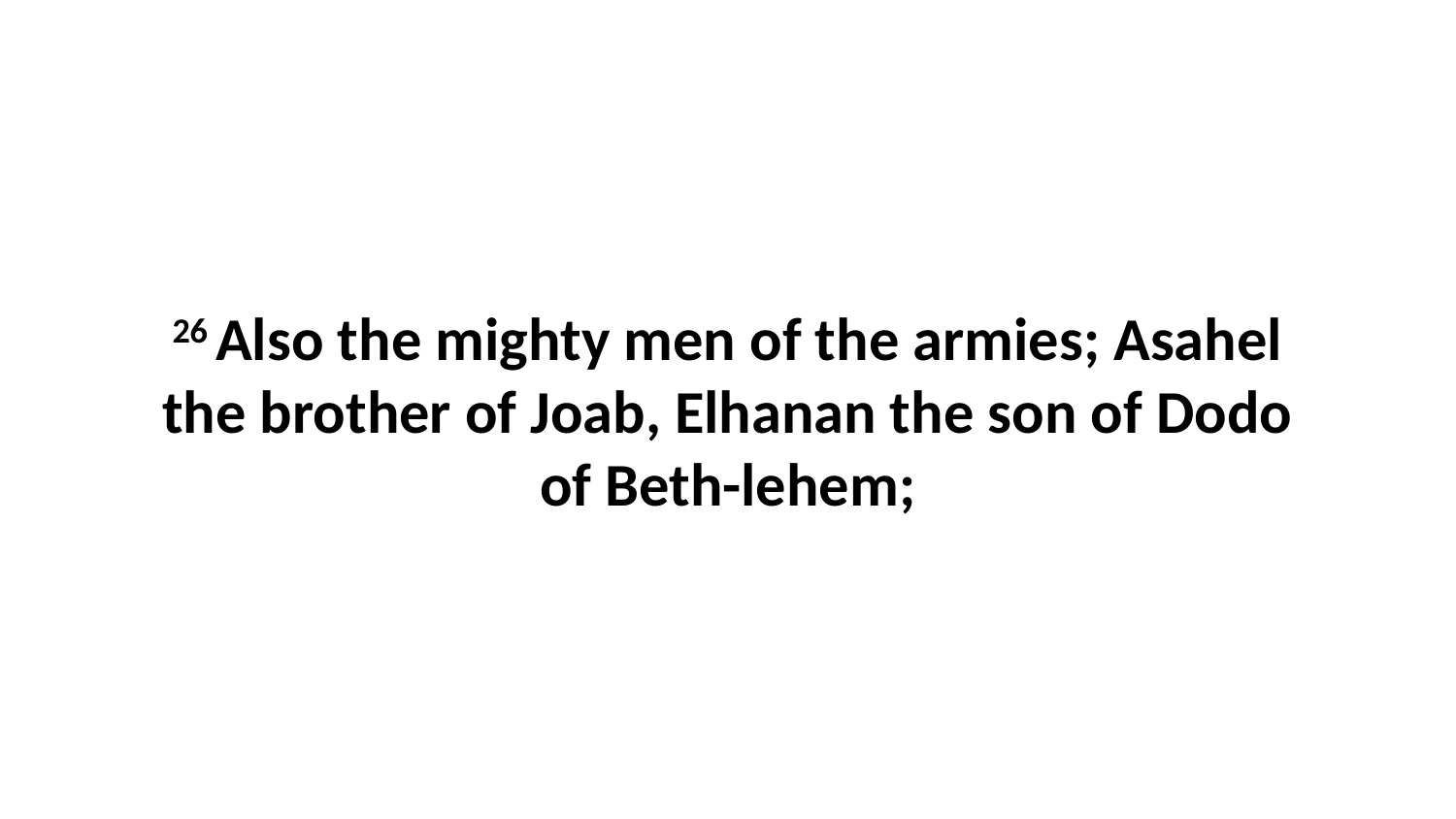

26 Also the mighty men of the armies; Asahel the brother of Joab, Elhanan the son of Dodo of Beth-lehem;